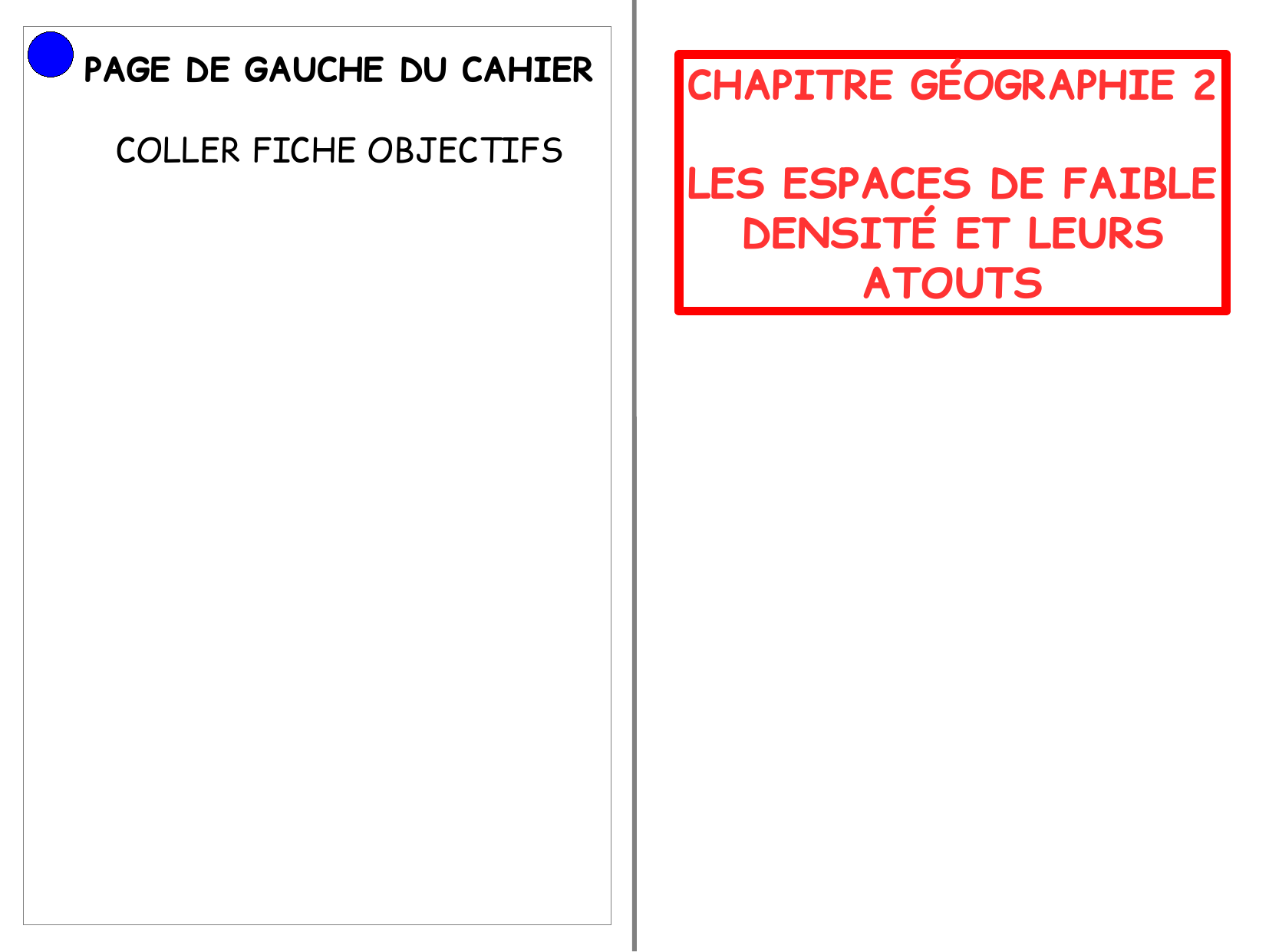

PAGE DE GAUCHE DU CAHIER

COLLER FICHE OBJECTIFS
CHAPITRE GÉOGRAPHIE 2
LES ESPACES DE FAIBLE DENSITÉ ET LEURS ATOUTS